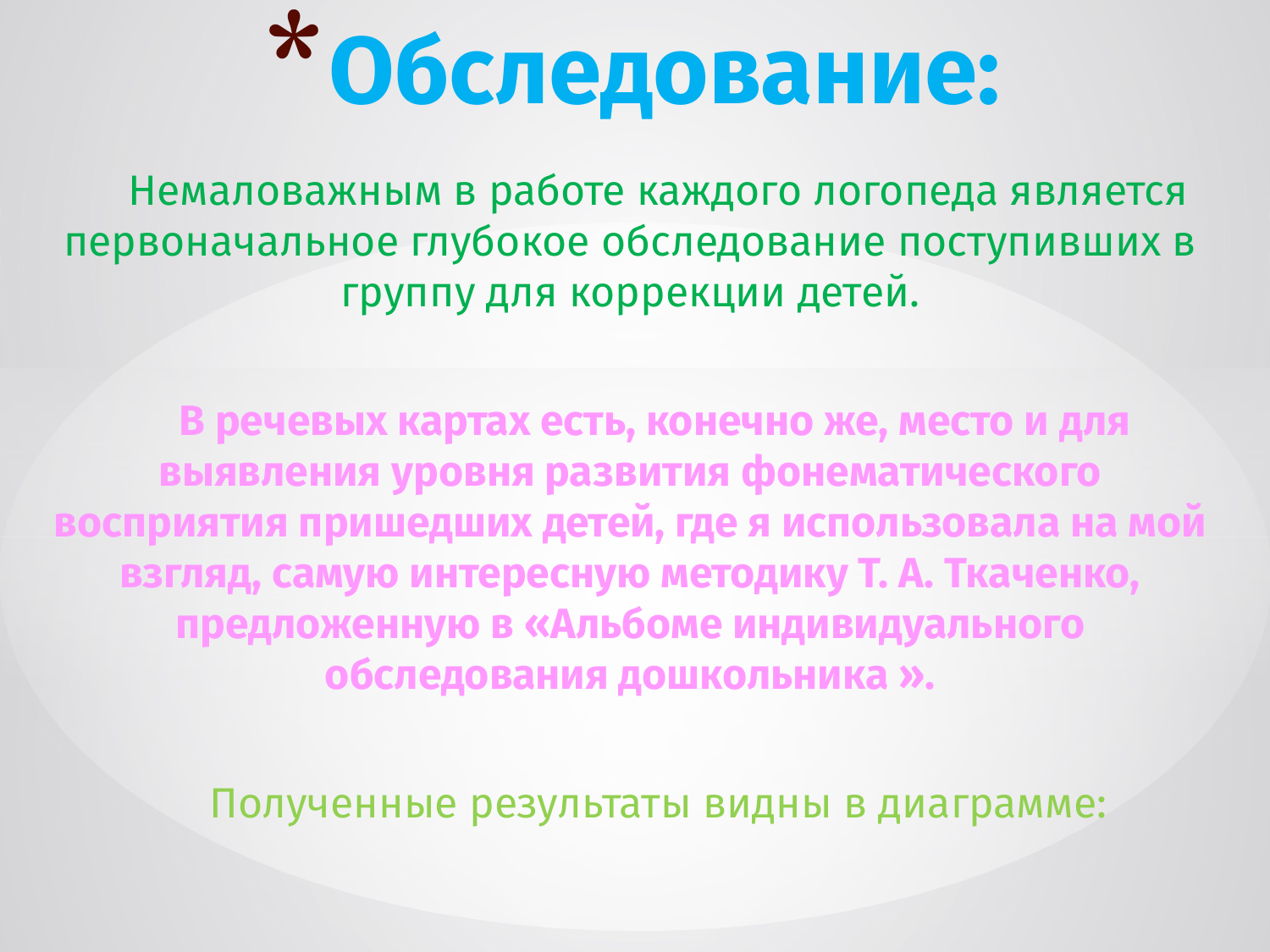

# Обследование:
     Немаловажным в работе каждого логопеда является первоначальное глубокое обследование поступивших в группу для коррекции детей.

     В речевых картах есть, конечно же, место и для выявления уровня развития фонематического восприятия пришедших детей, где я использовала на мой взгляд, самую интересную методику Т. А. Ткаченко, предложенную в «Альбоме индивидуального обследования дошкольника ».

     Полученные результаты видны в диаграмме: